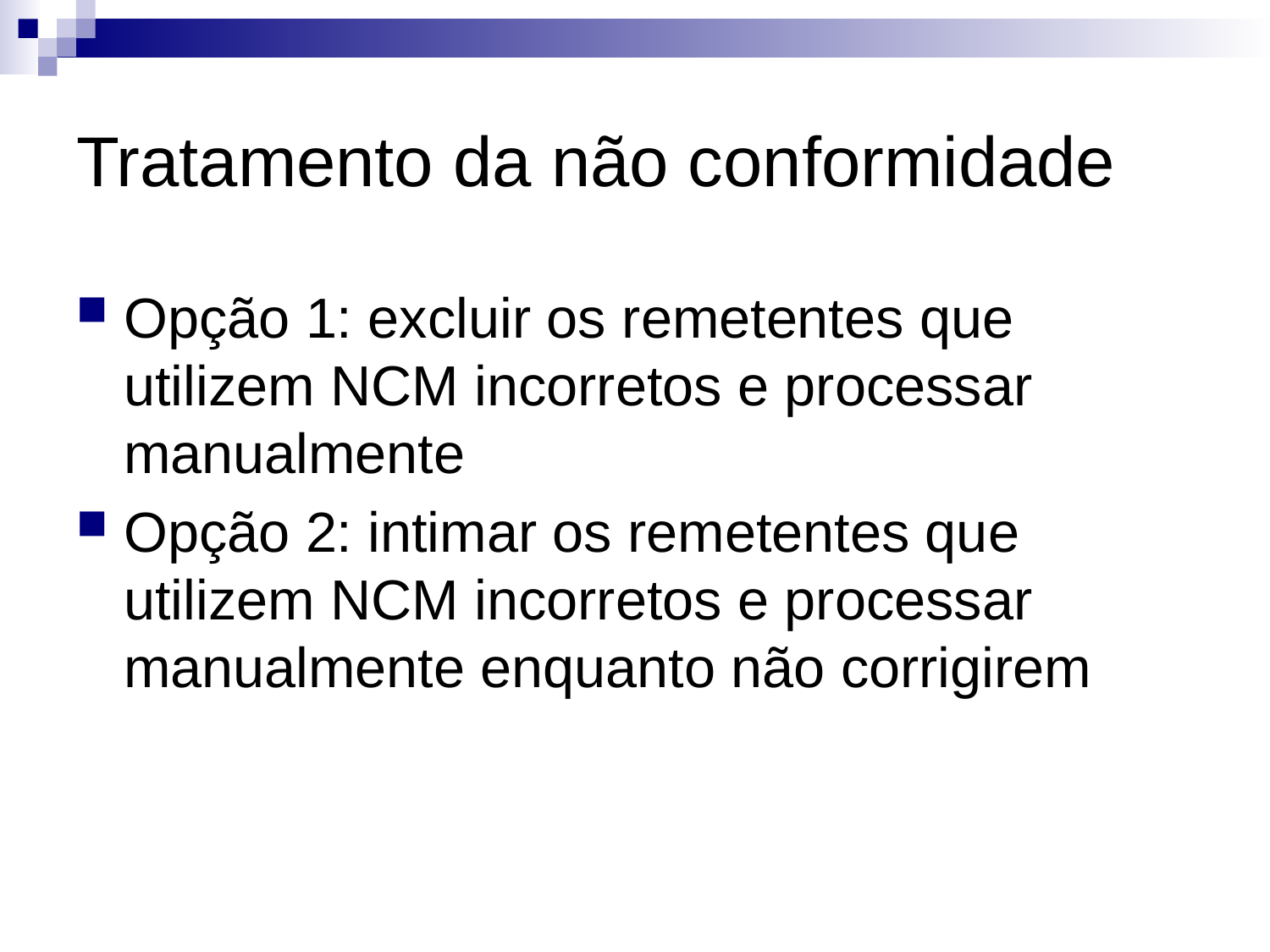

# Tratamento da não conformidade
Opção 1: excluir os remetentes que utilizem NCM incorretos e processar manualmente
Opção 2: intimar os remetentes que utilizem NCM incorretos e processar manualmente enquanto não corrigirem